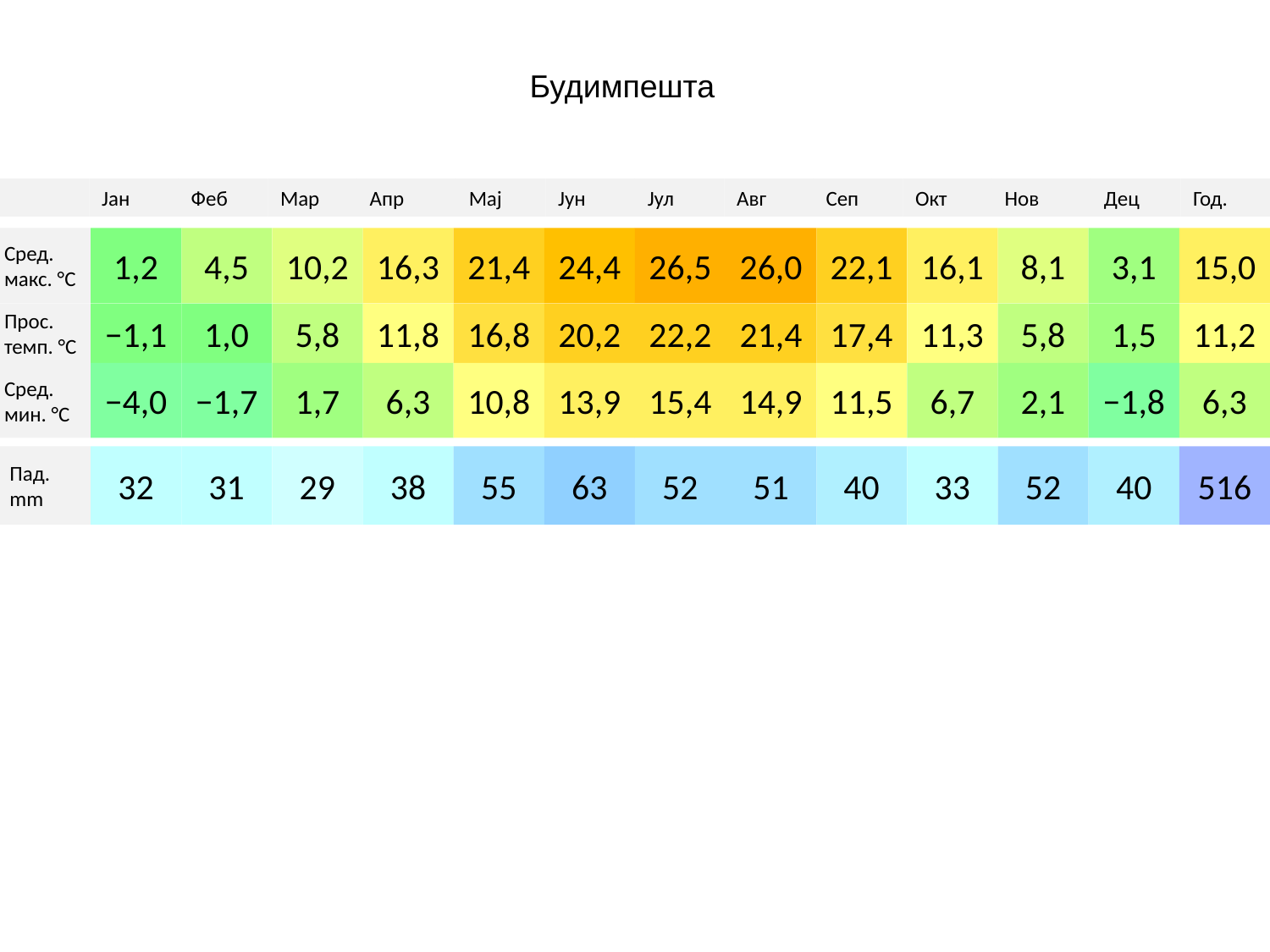

Будимпешта

Јан
Феб
Мар
Апр
Мај
Јун
Јул
Авг
Сеп
Окт
Нов
Дец
Год.
Сред. макс. °C
1,2
4,5
10,2
16,3
21,4
24,4
26,5
26,0
22,1
16,1
8,1
3,1
15,0
Прос. темп. °C
−1,1
1,0
5,8
11,8
16,8
20,2
22,2
21,4
17,4
11,3
5,8
1,5
11,2
Сред. мин. °C
−4,0
−1,7
1,7
6,3
10,8
13,9
15,4
14,9
11,5
6,7
2,1
−1,8
6,3
Пад.
mm
32
31
29
38
55
63
52
51
40
33
52
40
516